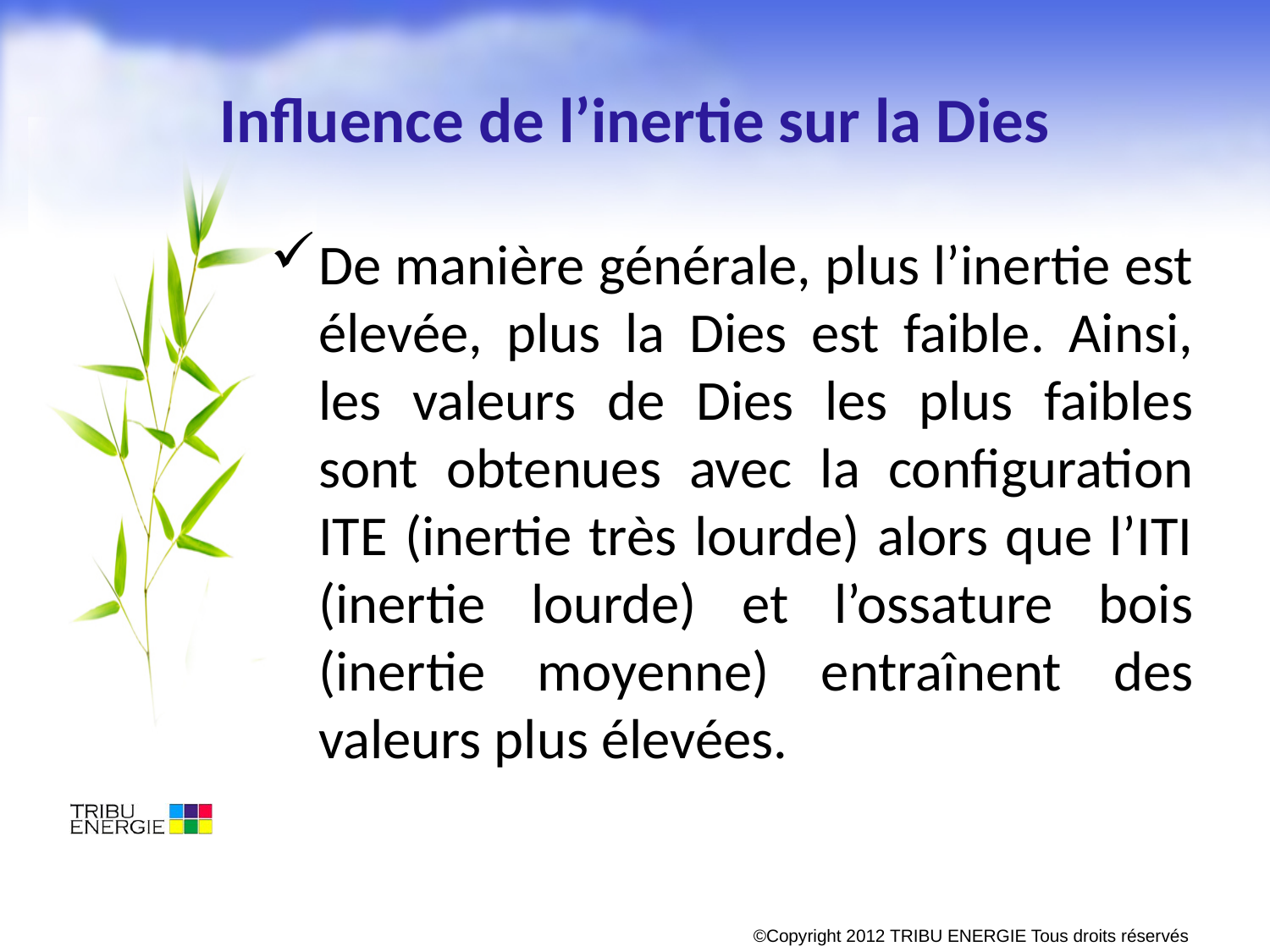

# Influence de l’inertie sur la Dies
De manière générale, plus l’inertie est élevée, plus la Dies est faible. Ainsi, les valeurs de Dies les plus faibles sont obtenues avec la configuration ITE (inertie très lourde) alors que l’ITI (inertie lourde) et l’ossature bois (inertie moyenne) entraînent des valeurs plus élevées.